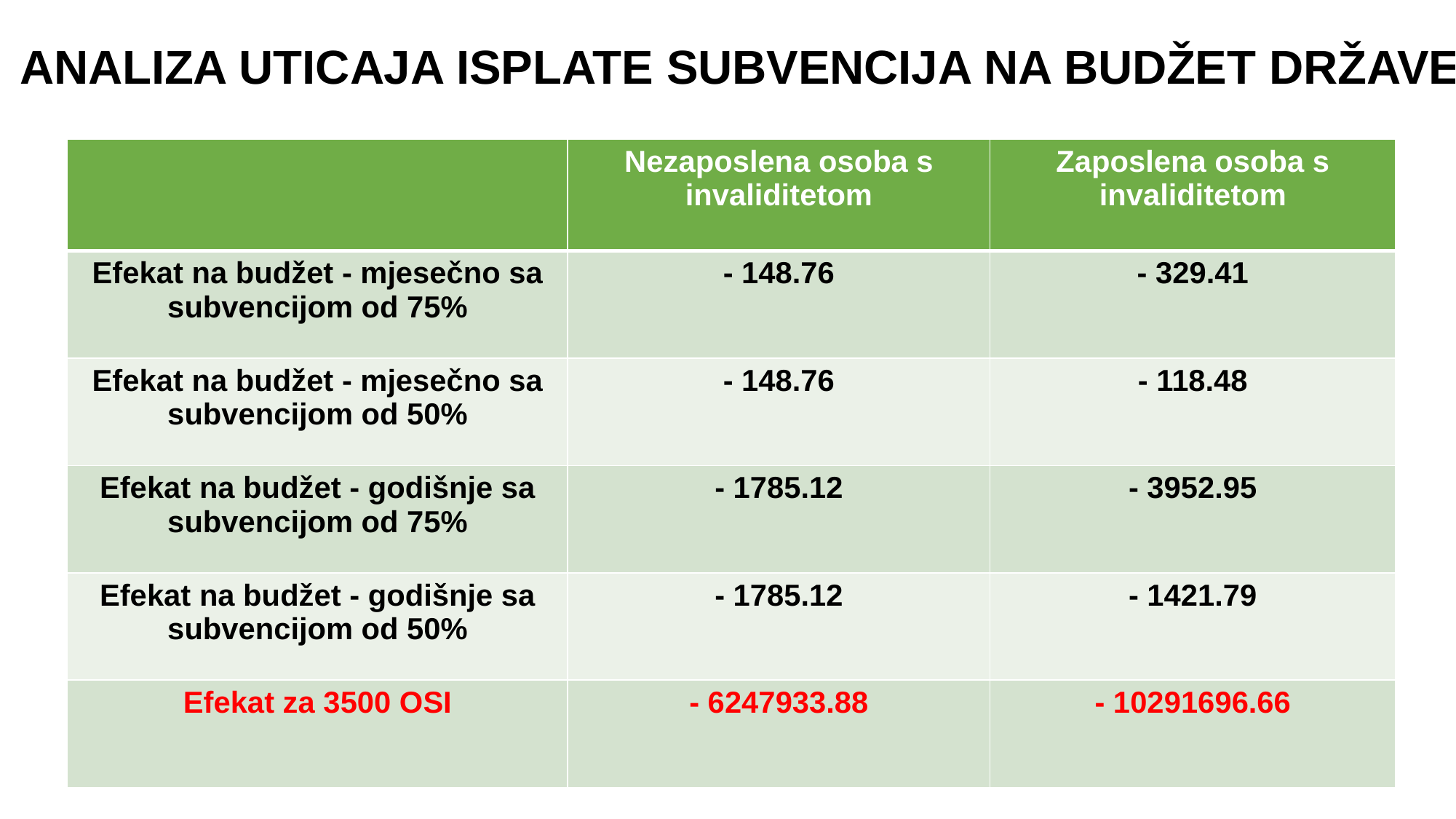

# ANALIZA UTICAJA ISPLATE SUBVENCIJA NA BUDŽET DRŽAVE
|  | Nezaposlena osoba s invaliditetom | Zaposlena osoba s invaliditetom |
| --- | --- | --- |
| Efekat na budžet - mjesečno sa subvencijom od 75% | - 148.76 | - 329.41 |
| Efekat na budžet - mjesečno sa subvencijom od 50% | - 148.76 | - 118.48 |
| Efekat na budžet - godišnje sa subvencijom od 75% | - 1785.12 | - 3952.95 |
| Efekat na budžet - godišnje sa subvencijom od 50% | - 1785.12 | - 1421.79 |
| Efekat za 3500 OSI | - 6247933.88 | - 10291696.66 |